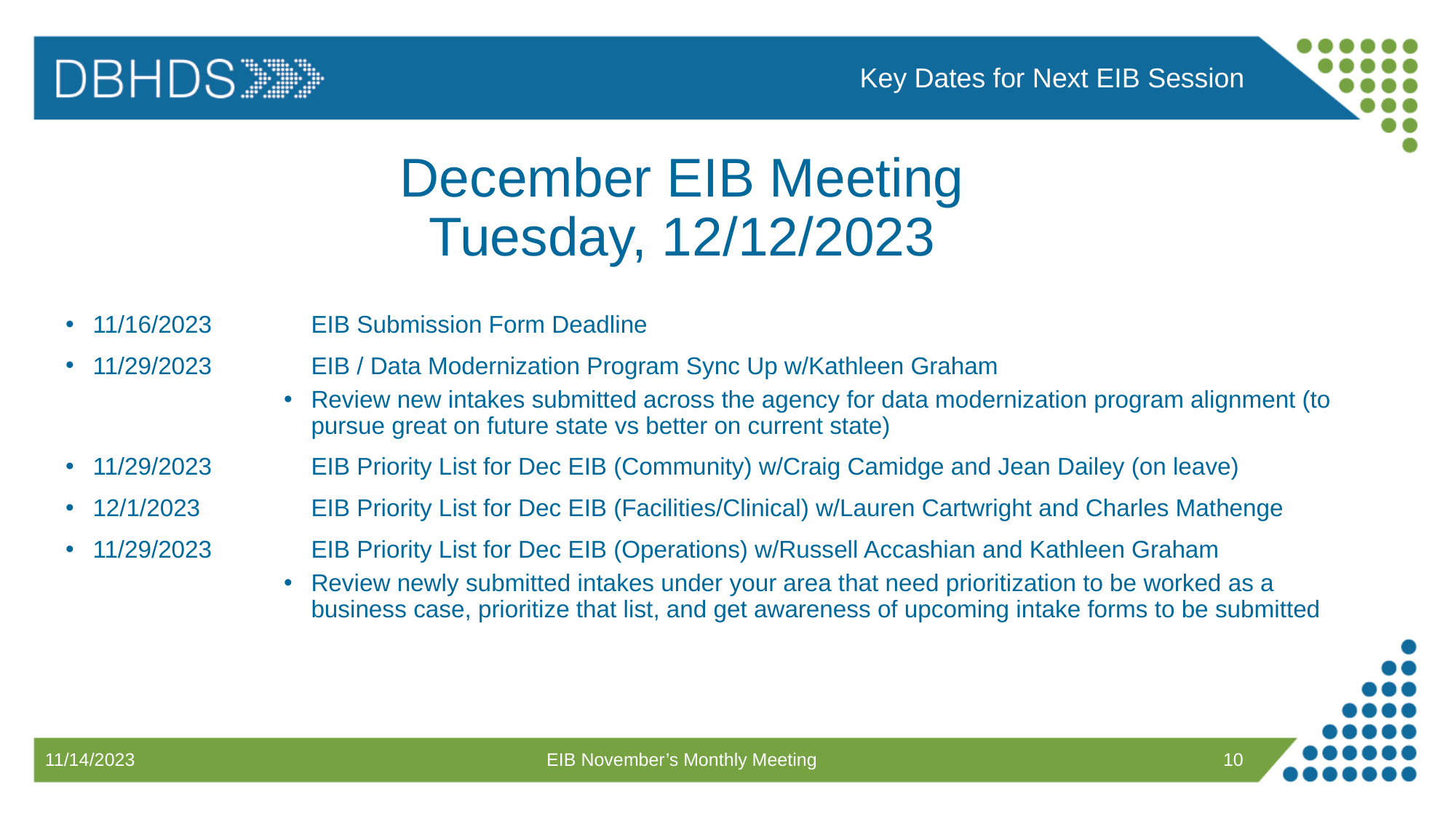

Key Dates for Next EIB Session
# December EIB Meeting Tuesday, 12/12/2023
11/16/2023	EIB Submission Form Deadline
11/29/2023	EIB / Data Modernization Program Sync Up w/Kathleen Graham
Review new intakes submitted across the agency for data modernization program alignment (to pursue great on future state vs better on current state)
11/29/2023	EIB Priority List for Dec EIB (Community) w/Craig Camidge and Jean Dailey (on leave)
12/1/2023 	EIB Priority List for Dec EIB (Facilities/Clinical) w/Lauren Cartwright and Charles Mathenge
11/29/2023 	EIB Priority List for Dec EIB (Operations) w/Russell Accashian and Kathleen Graham
Review newly submitted intakes under your area that need prioritization to be worked as a business case, prioritize that list, and get awareness of upcoming intake forms to be submitted

EIB November’s Monthly Meeting
10
11/14/2023